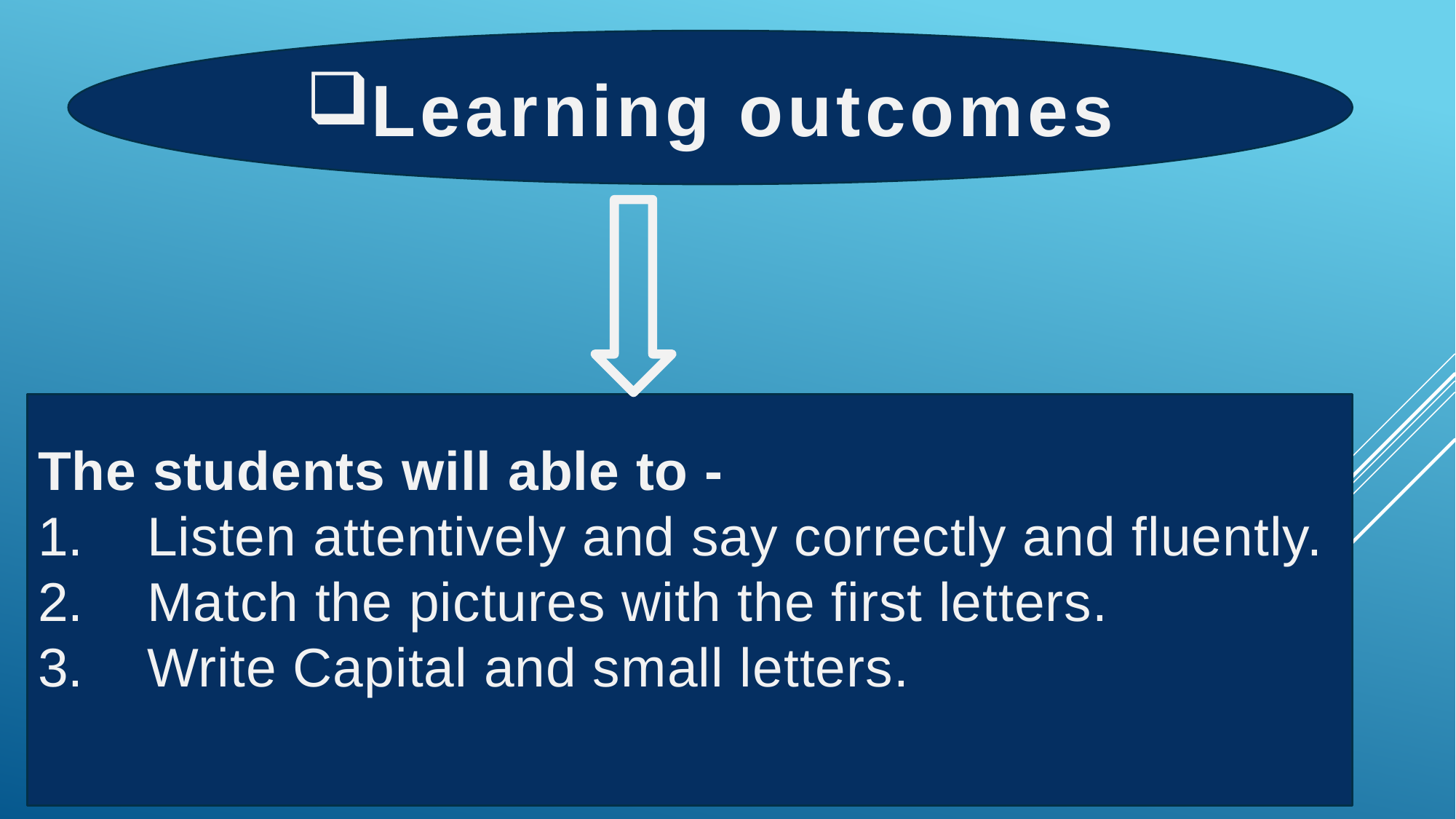

Learning outcomes

The students will able to -
Listen attentively and say correctly and fluently.
Match the pictures with the first letters.
Write Capital and small letters.